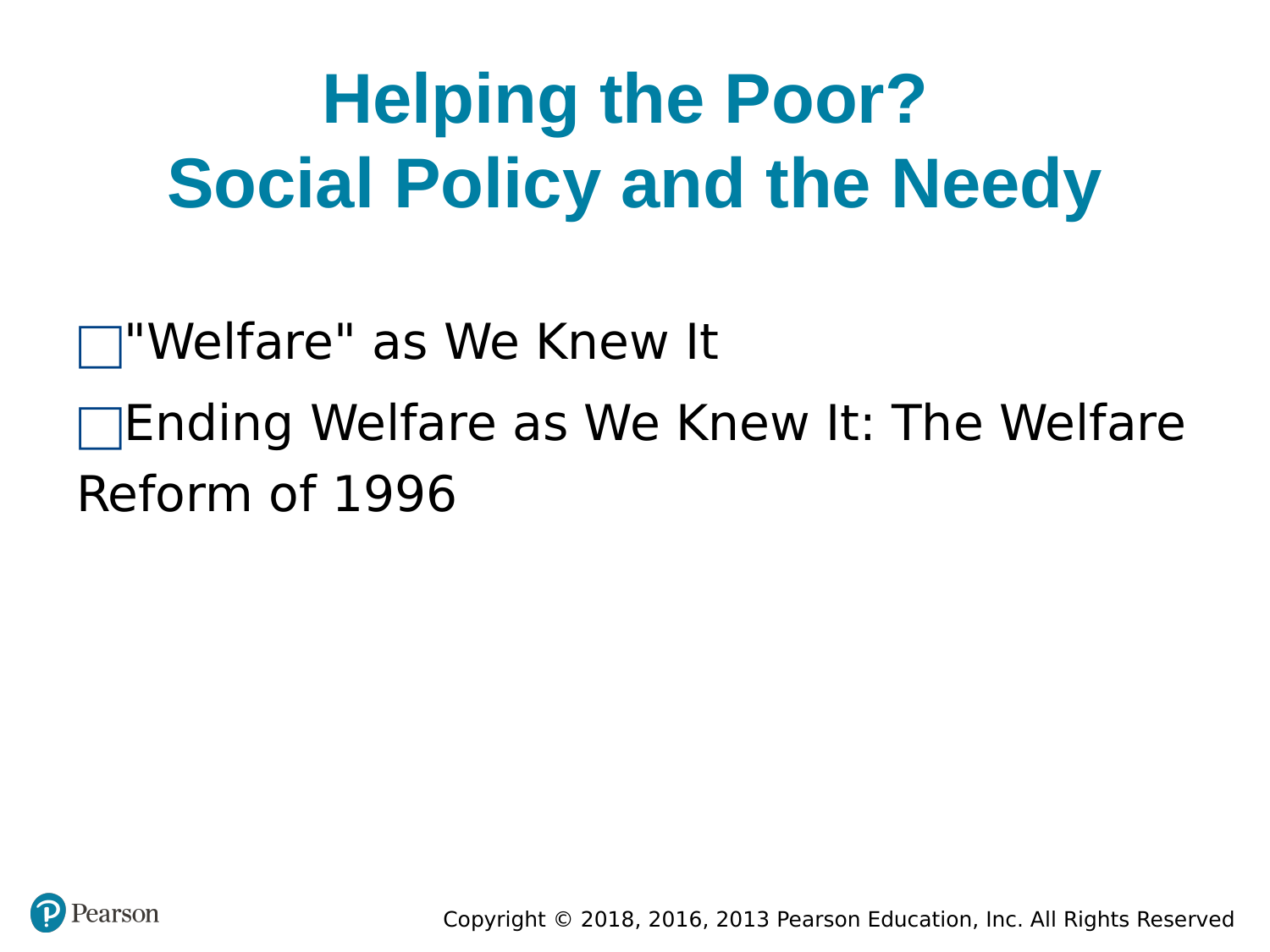

# Helping the Poor? Social Policy and the Needy
"Welfare" as We Knew It
Ending Welfare as We Knew It: The Welfare Reform of 1996